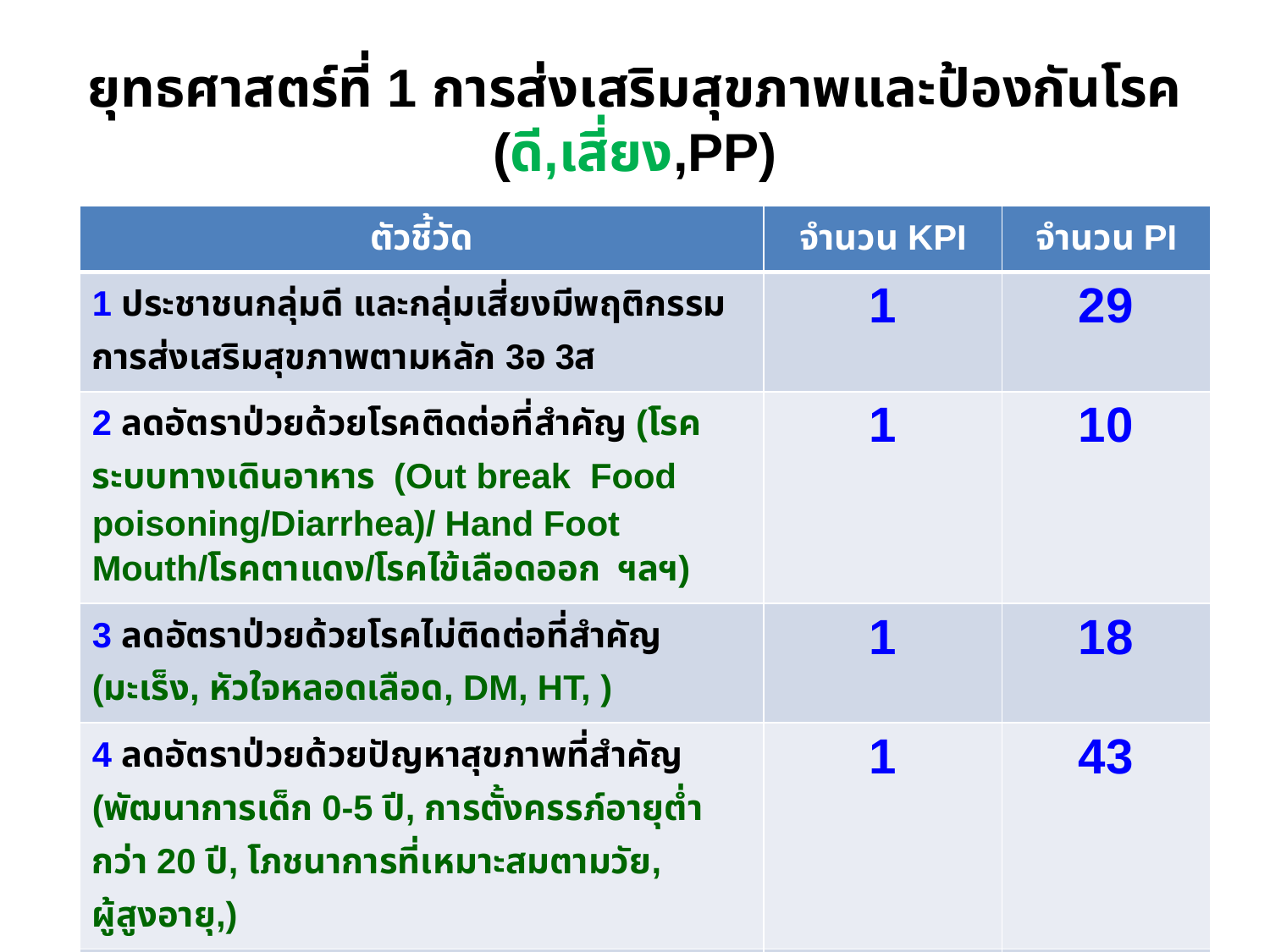

# ยุทธศาสตร์ที่ 1 การส่งเสริมสุขภาพและป้องกันโรค (ดี,เสี่ยง,PP)
| ตัวชี้วัด | จำนวน KPI | จำนวน PI |
| --- | --- | --- |
| 1 ประชาชนกลุ่มดี และกลุ่มเสี่ยงมีพฤติกรรม การส่งเสริมสุขภาพตามหลัก 3อ 3ส | 1 | 29 |
| 2 ลดอัตราป่วยด้วยโรคติดต่อที่สำคัญ (โรคระบบทางเดินอาหาร (Out break Food poisoning/Diarrhea)/ Hand Foot Mouth/โรคตาแดง/โรคไข้เลือดออก ฯลฯ) | 1 | 10 |
| 3 ลดอัตราป่วยด้วยโรคไม่ติดต่อที่สำคัญ (มะเร็ง, หัวใจหลอดเลือด, DM, HT, ) | 1 | 18 |
| 4 ลดอัตราป่วยด้วยปัญหาสุขภาพที่สำคัญ (พัฒนาการเด็ก 0-5 ปี, การตั้งครรภ์อายุต่ำกว่า 20 ปี, โภชนาการที่เหมาะสมตามวัย, ผู้สูงอายุ,) | 1 | 43 |
| 5 ลดอัตราป่วยด้วยภาวะฉุกเฉินทางสังคม (EID, RID, สาธารณภัย) | 1 | 10 |
| รวม | 5 | 110 |